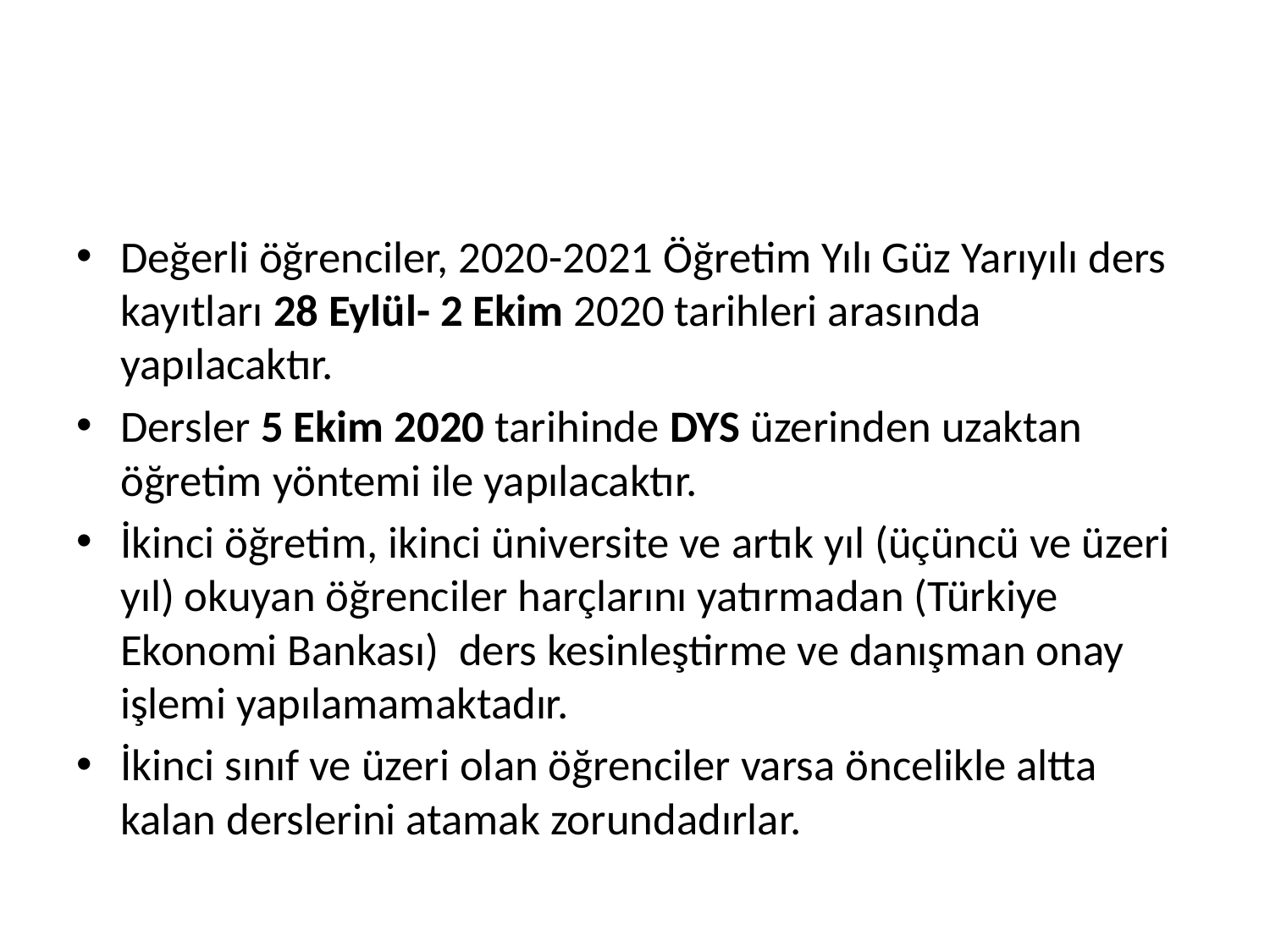

#
Değerli öğrenciler, 2020-2021 Öğretim Yılı Güz Yarıyılı ders kayıtları 28 Eylül- 2 Ekim 2020 tarihleri arasında yapılacaktır.
Dersler 5 Ekim 2020 tarihinde DYS üzerinden uzaktan öğretim yöntemi ile yapılacaktır.
İkinci öğretim, ikinci üniversite ve artık yıl (üçüncü ve üzeri yıl) okuyan öğrenciler harçlarını yatırmadan (Türkiye Ekonomi Bankası)  ders kesinleştirme ve danışman onay işlemi yapılamamaktadır.
İkinci sınıf ve üzeri olan öğrenciler varsa öncelikle altta kalan derslerini atamak zorundadırlar.